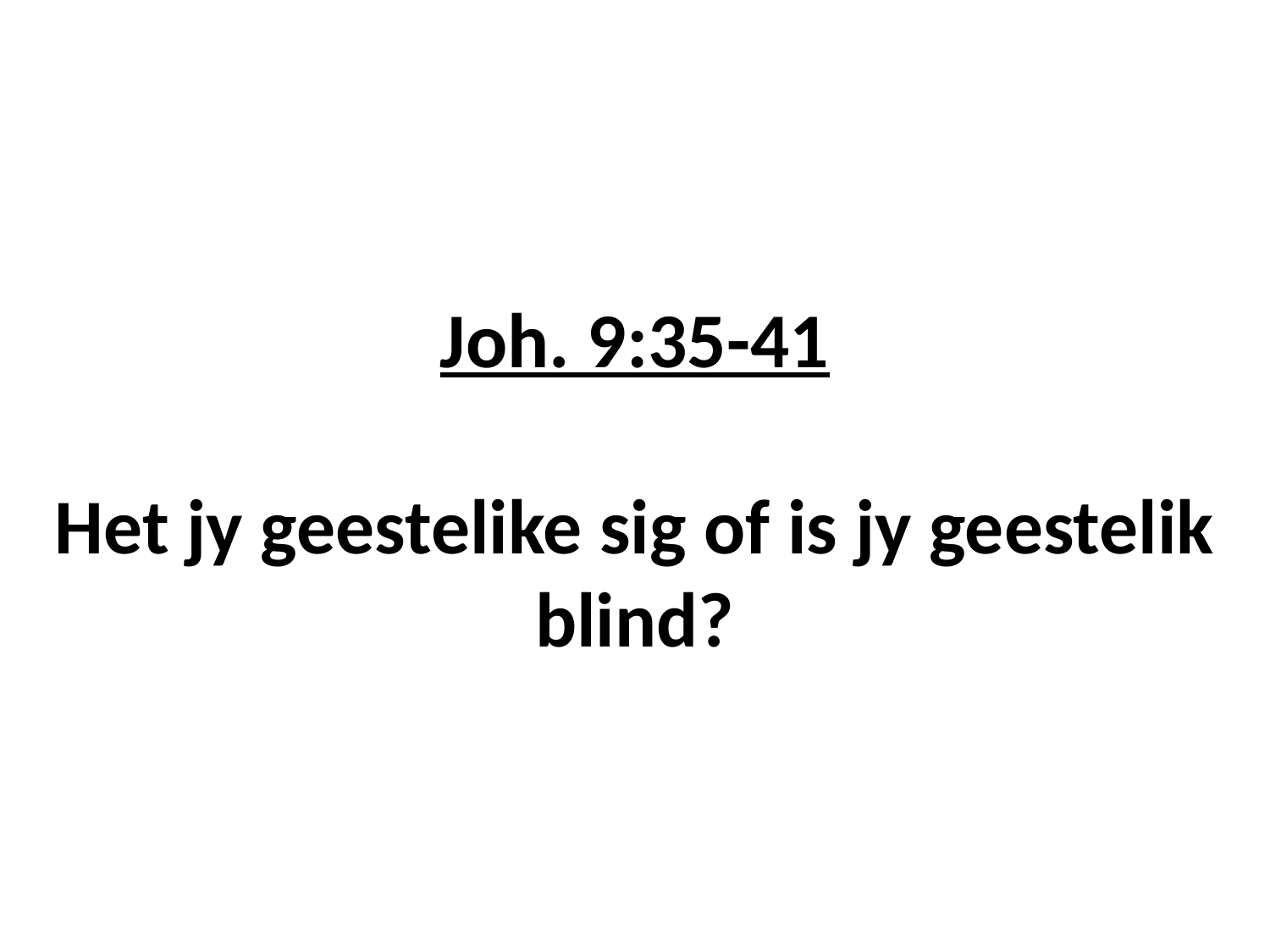

# Joh. 9:35-41 Het jy geestelike sig of is jy geestelik blind?